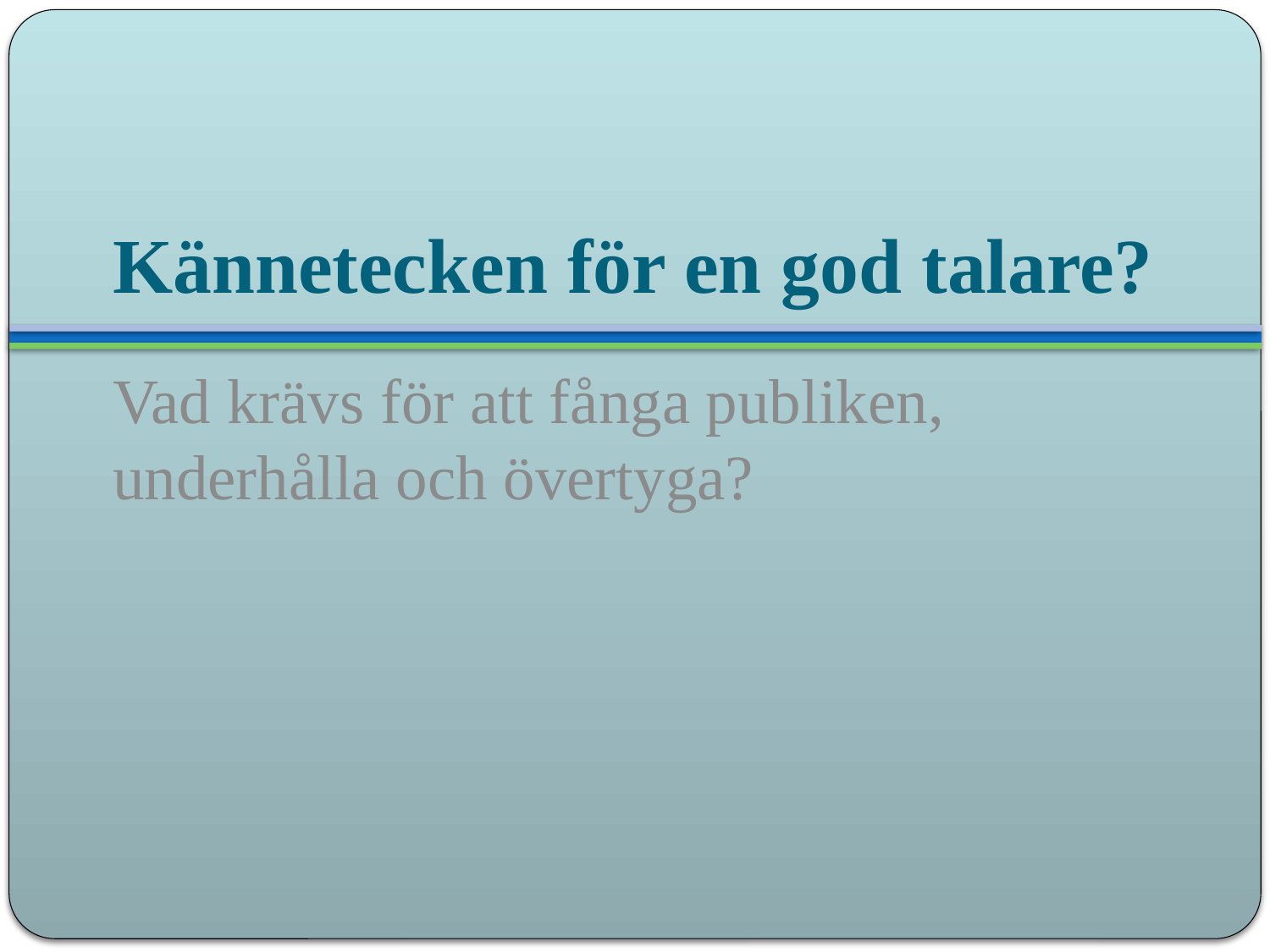

# Kännetecken för en god talare?
Vad krävs för att fånga publiken, underhålla och övertyga?